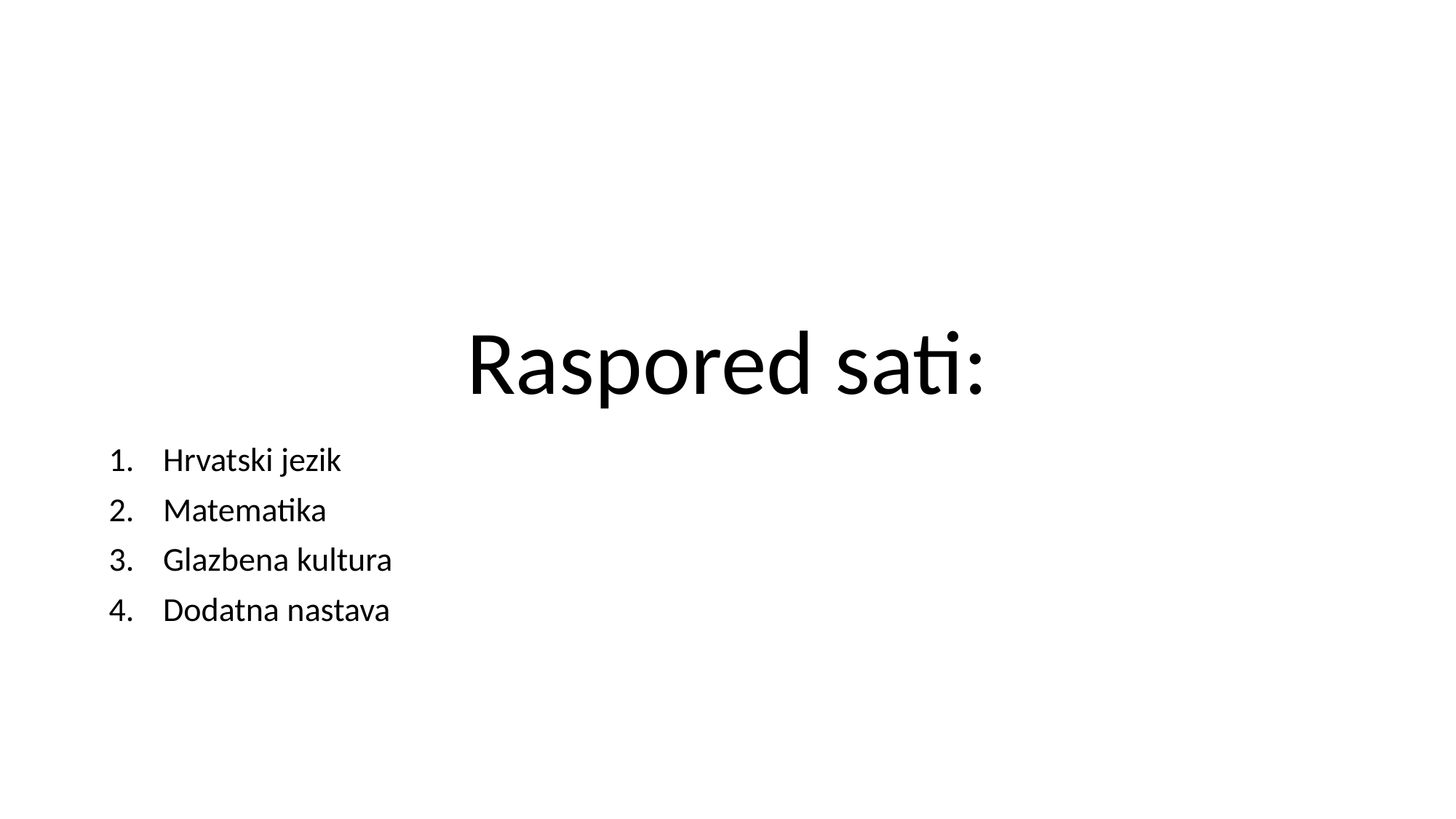

# Raspored sati:
Hrvatski jezik
Matematika
Glazbena kultura
Dodatna nastava